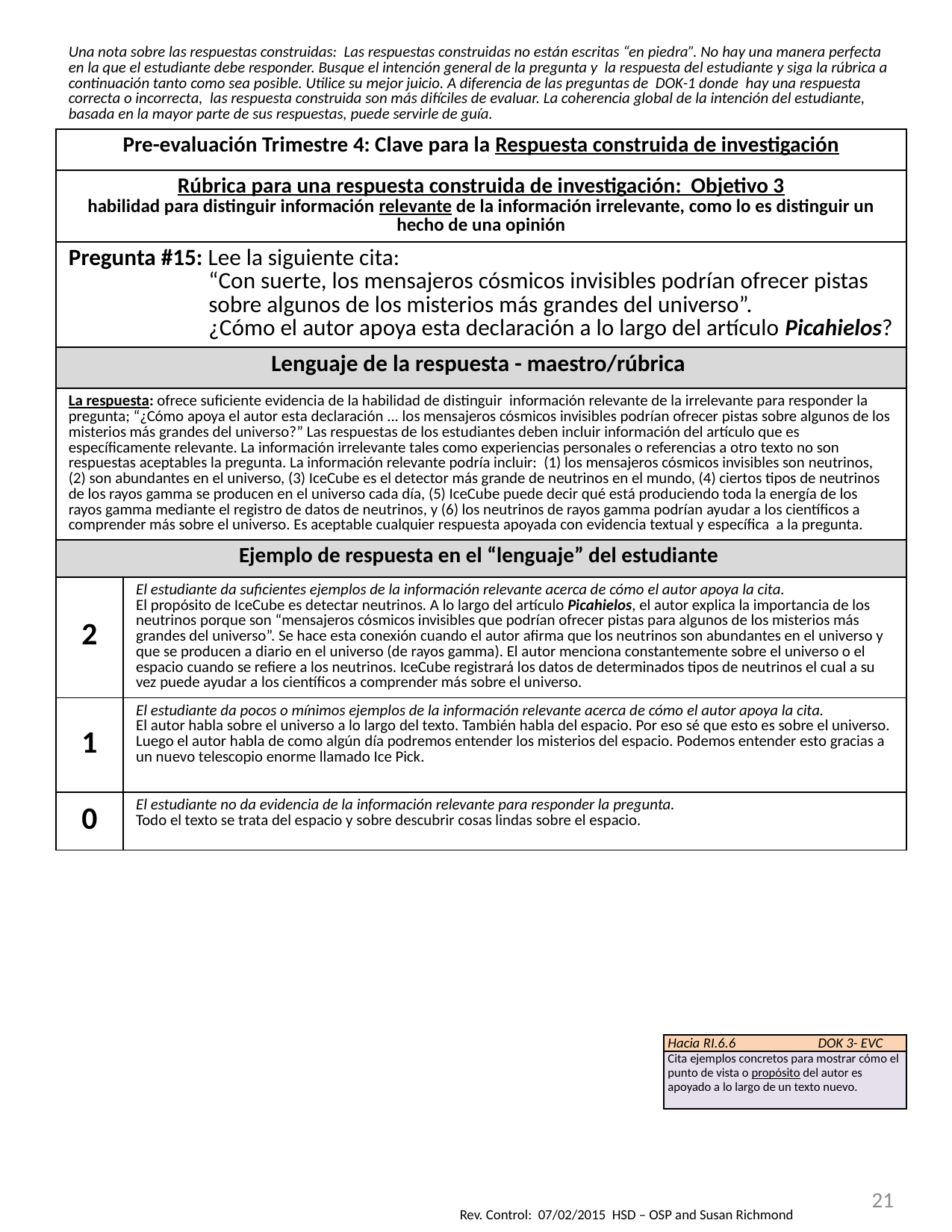

| Una nota sobre las respuestas construidas: Las respuestas construidas no están escritas “en piedra”. No hay una manera perfecta en la que el estudiante debe responder. Busque el intención general de la pregunta y la respuesta del estudiante y siga la rúbrica a continuación tanto como sea posible. Utilice su mejor juicio. A diferencia de las preguntas de DOK-1 donde hay una respuesta correcta o incorrecta, las respuesta construida son más difíciles de evaluar. La coherencia global de la intención del estudiante, basada en la mayor parte de sus respuestas, puede servirle de guía. |  |
| --- | --- |
| Pre-evaluación Trimestre 4: Clave para la Respuesta construida de investigación |  |
| Rúbrica para una respuesta construida de investigación: Objetivo 3 habilidad para distinguir información relevante de la información irrelevante, como lo es distinguir un hecho de una opinión |  |
| Pregunta #15: Lee la siguiente cita: “Con suerte, los mensajeros cósmicos invisibles podrían ofrecer pistas sobre algunos de los misterios más grandes del universo”. ¿Cómo el autor apoya esta declaración a lo largo del artículo Picahielos? |  |
| Lenguaje de la respuesta - maestro/rúbrica |  |
| La respuesta: ofrece suficiente evidencia de la habilidad de distinguir información relevante de la irrelevante para responder la pregunta; “¿Cómo apoya el autor esta declaración ... los mensajeros cósmicos invisibles podrían ofrecer pistas sobre algunos de los misterios más grandes del universo?” Las respuestas de los estudiantes deben incluir información del artículo que es específicamente relevante. La información irrelevante tales como experiencias personales o referencias a otro texto no son respuestas aceptables la pregunta. La información relevante podría incluir: (1) los mensajeros cósmicos invisibles son neutrinos, (2) son abundantes en el universo, (3) IceCube es el detector más grande de neutrinos en el mundo, (4) ciertos tipos de neutrinos de los rayos gamma se producen en el universo cada día, (5) IceCube puede decir qué está produciendo toda la energía de los rayos gamma mediante el registro de datos de neutrinos, y (6) los neutrinos de rayos gamma podrían ayudar a los científicos a comprender más sobre el universo. Es aceptable cualquier respuesta apoyada con evidencia textual y específica a la pregunta. |  |
| Ejemplo de respuesta en el “lenguaje” del estudiante |  |
| 2 | El estudiante da suficientes ejemplos de la información relevante acerca de cómo el autor apoya la cita. El propósito de IceCube es detectar neutrinos. A lo largo del artículo Picahielos, el autor explica la importancia de los neutrinos porque son “mensajeros cósmicos invisibles que podrían ofrecer pistas para algunos de los misterios más grandes del universo”. Se hace esta conexión cuando el autor afirma que los neutrinos son abundantes en el universo y que se producen a diario en el universo (de rayos gamma). El autor menciona constantemente sobre el universo o el espacio cuando se refiere a los neutrinos. IceCube registrará los datos de determinados tipos de neutrinos el cual a su vez puede ayudar a los científicos a comprender más sobre el universo. |
| 1 | El estudiante da pocos o mínimos ejemplos de la información relevante acerca de cómo el autor apoya la cita. El autor habla sobre el universo a lo largo del texto. También habla del espacio. Por eso sé que esto es sobre el universo. Luego el autor habla de como algún día podremos entender los misterios del espacio. Podemos entender esto gracias a un nuevo telescopio enorme llamado Ice Pick. |
| 0 | El estudiante no da evidencia de la información relevante para responder la pregunta. Todo el texto se trata del espacio y sobre descubrir cosas lindas sobre el espacio. |
| Hacia RI.6.6 DOK 3- EVC |
| --- |
| Cita ejemplos concretos para mostrar cómo el punto de vista o propósito del autor es apoyado a lo largo de un texto nuevo. |
21